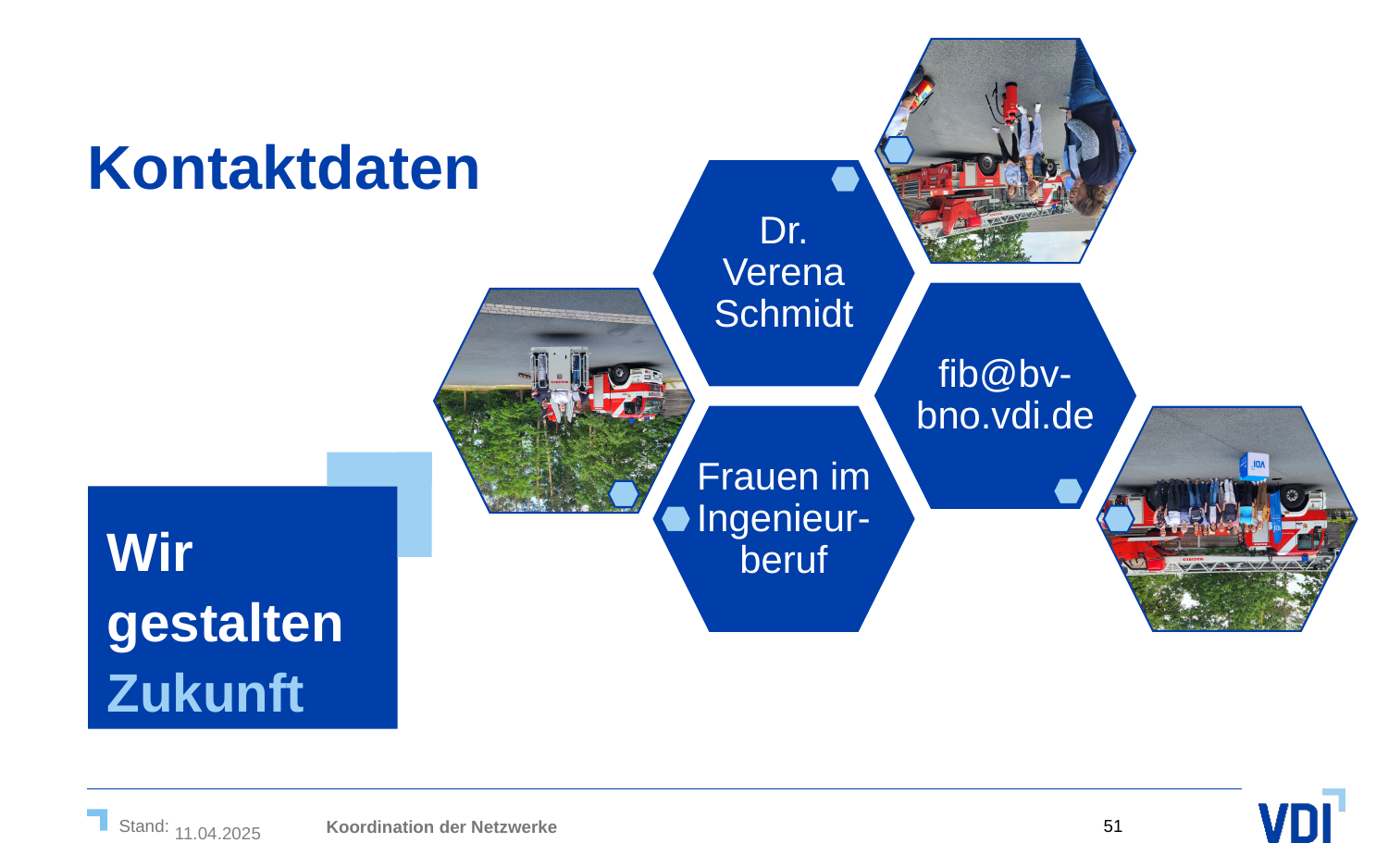

Frauen im Ingenieur-beruf
fib@bv-bno.vdi.de
Dr. Verena Schmidt
# Kontaktdaten

Wir
gestalten
Zukunft
Koordination der Netzwerke
11.04.2025